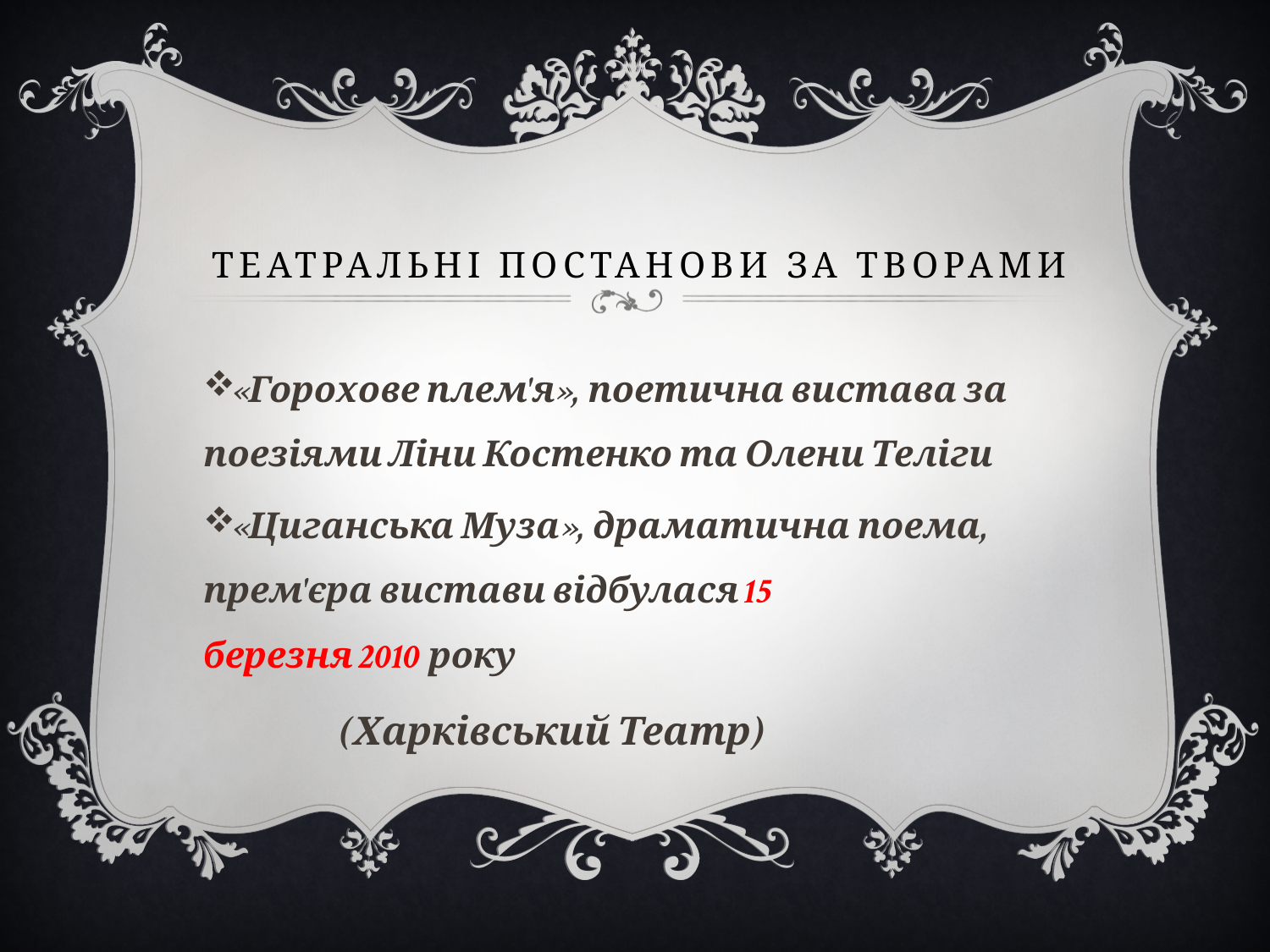

# Театральні постанови за творами
«Горохове плем'я», поетична вистава за поезіями Ліни Костенко та Олени Теліги
«Циганська Муза», драматична поема, прем'єра вистави відбулася 15 березня 2010 року
                   (Харківський Театр)